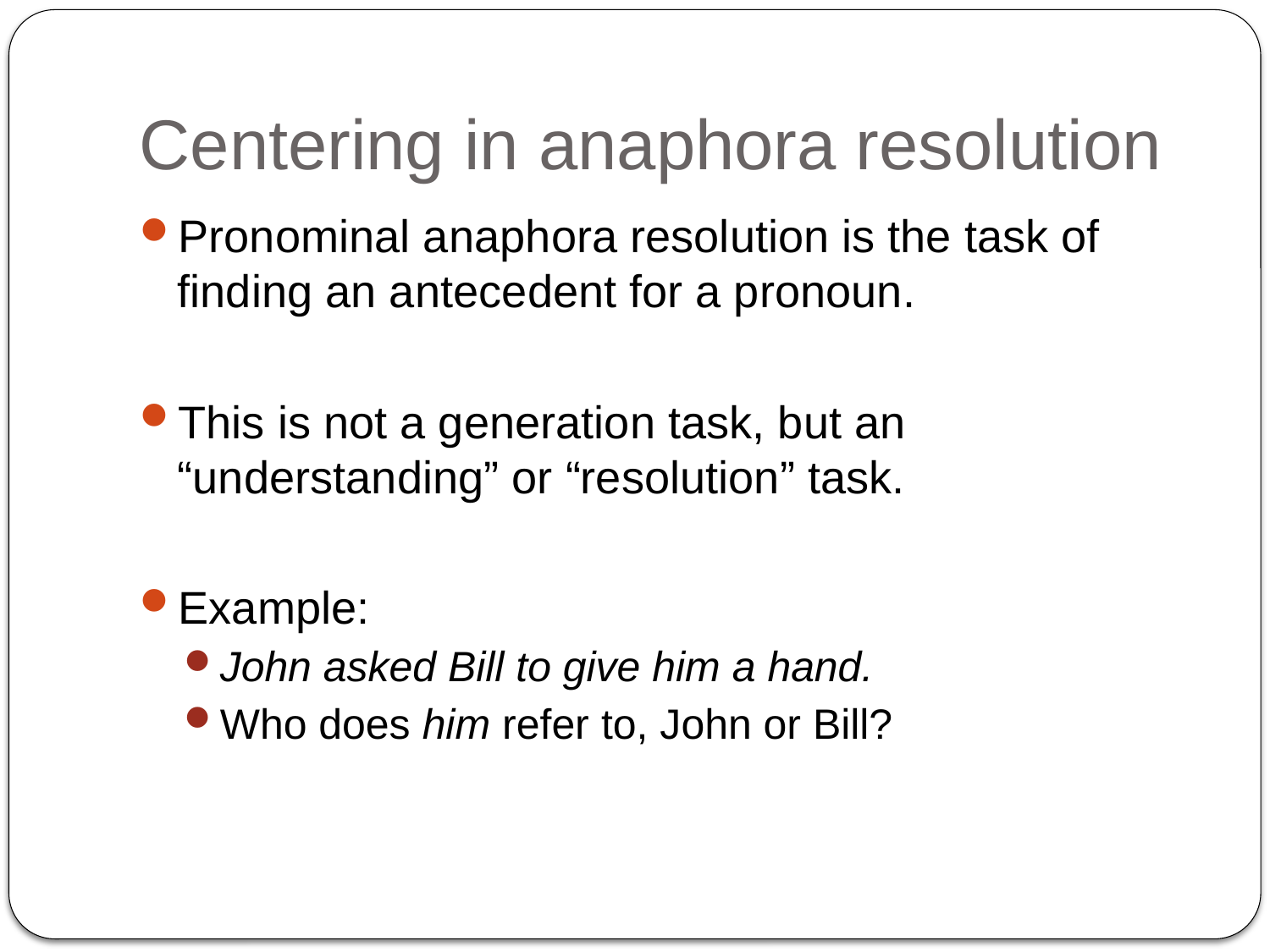

# Centering in anaphora resolution
Pronominal anaphora resolution is the task of finding an antecedent for a pronoun.

This is not a generation task, but an “understanding” or “resolution” task.

Example:
John asked Bill to give him a hand.
Who does him refer to, John or Bill?